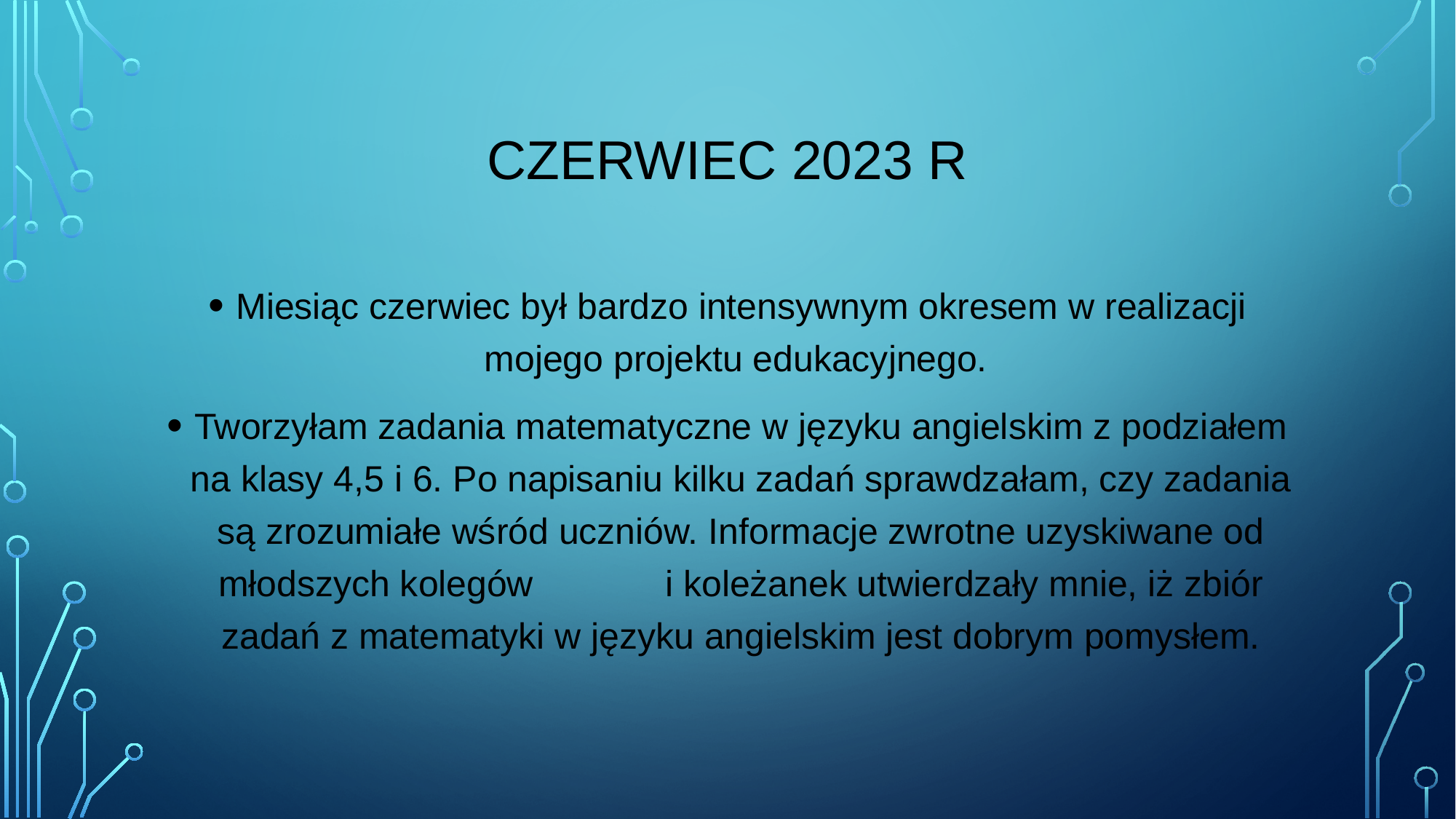

# Czerwiec 2023 r
Miesiąc czerwiec był bardzo intensywnym okresem w realizacji mojego projektu edukacyjnego.
Tworzyłam zadania matematyczne w języku angielskim z podziałem na klasy 4,5 i 6. Po napisaniu kilku zadań sprawdzałam, czy zadania są zrozumiałe wśród uczniów. Informacje zwrotne uzyskiwane od młodszych kolegów             i koleżanek utwierdzały mnie, iż zbiór zadań z matematyki w języku angielskim jest dobrym pomysłem.